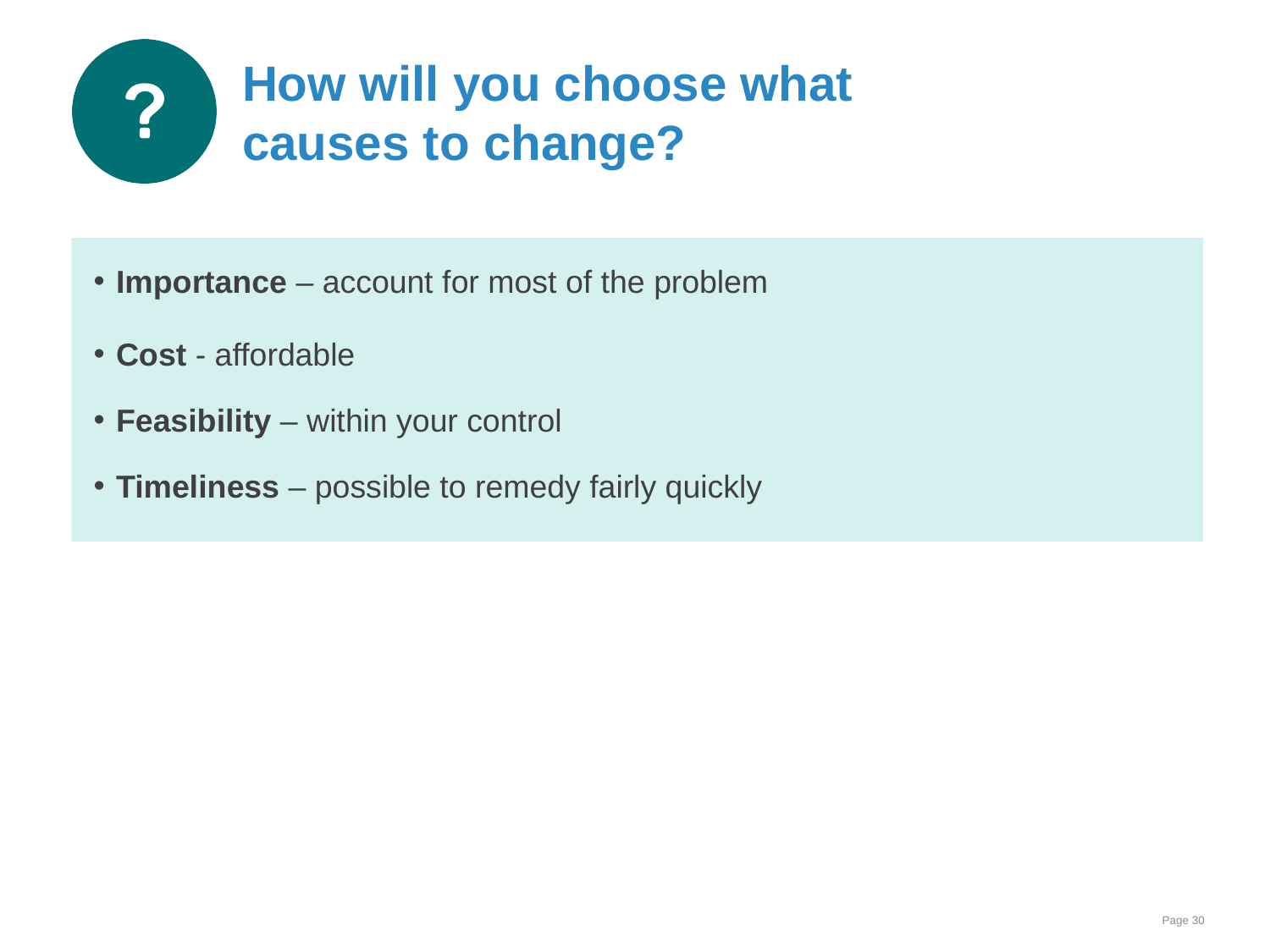

# How will you choose what causes to change?

Importance – account for most of the problem
Cost - affordable
Feasibility – within your control
Timeliness – possible to remedy fairly quickly